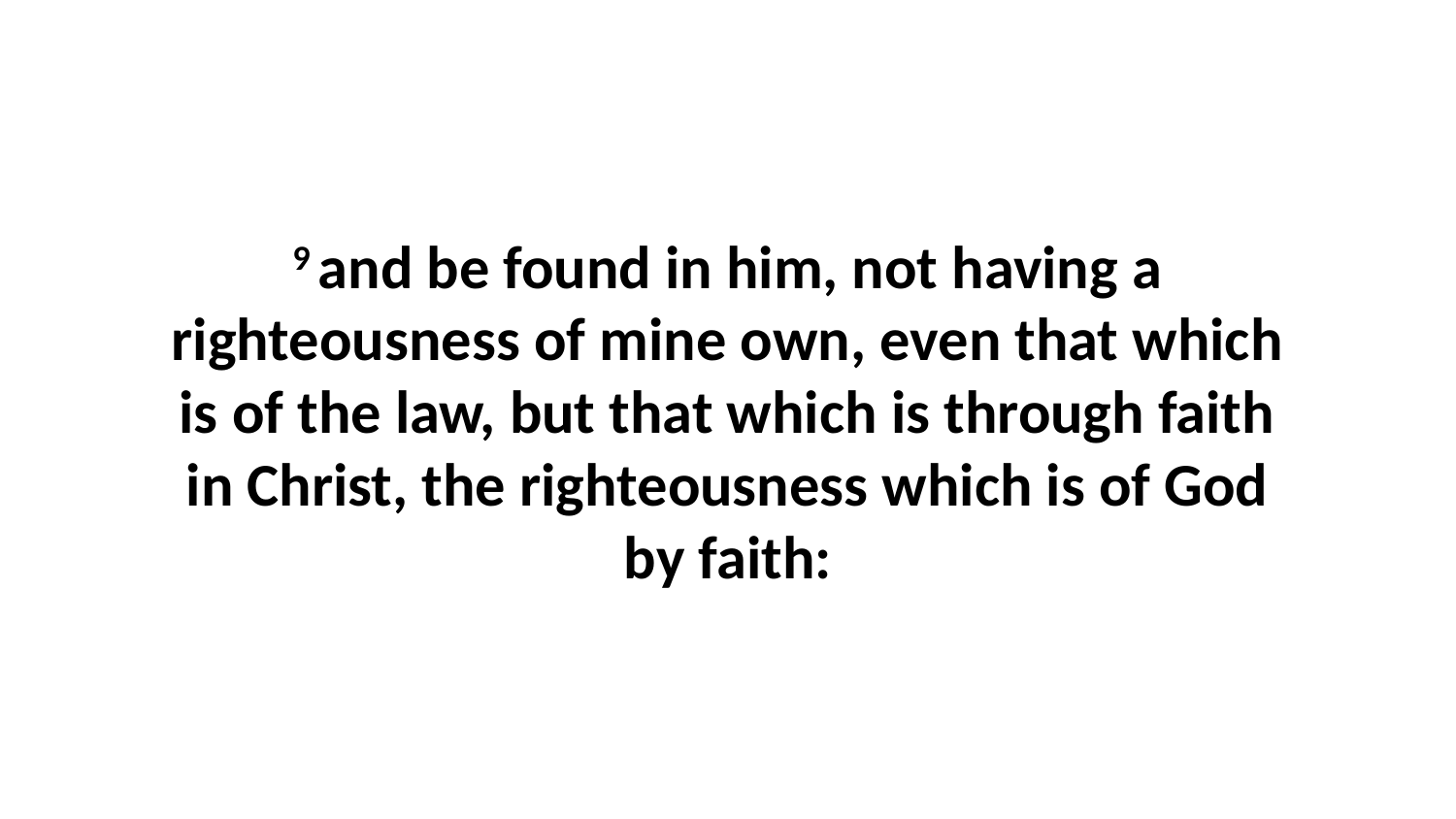

9 and be found in him, not having a righteousness of mine own, even that which is of the law, but that which is through faith in Christ, the righteousness which is of God by faith: